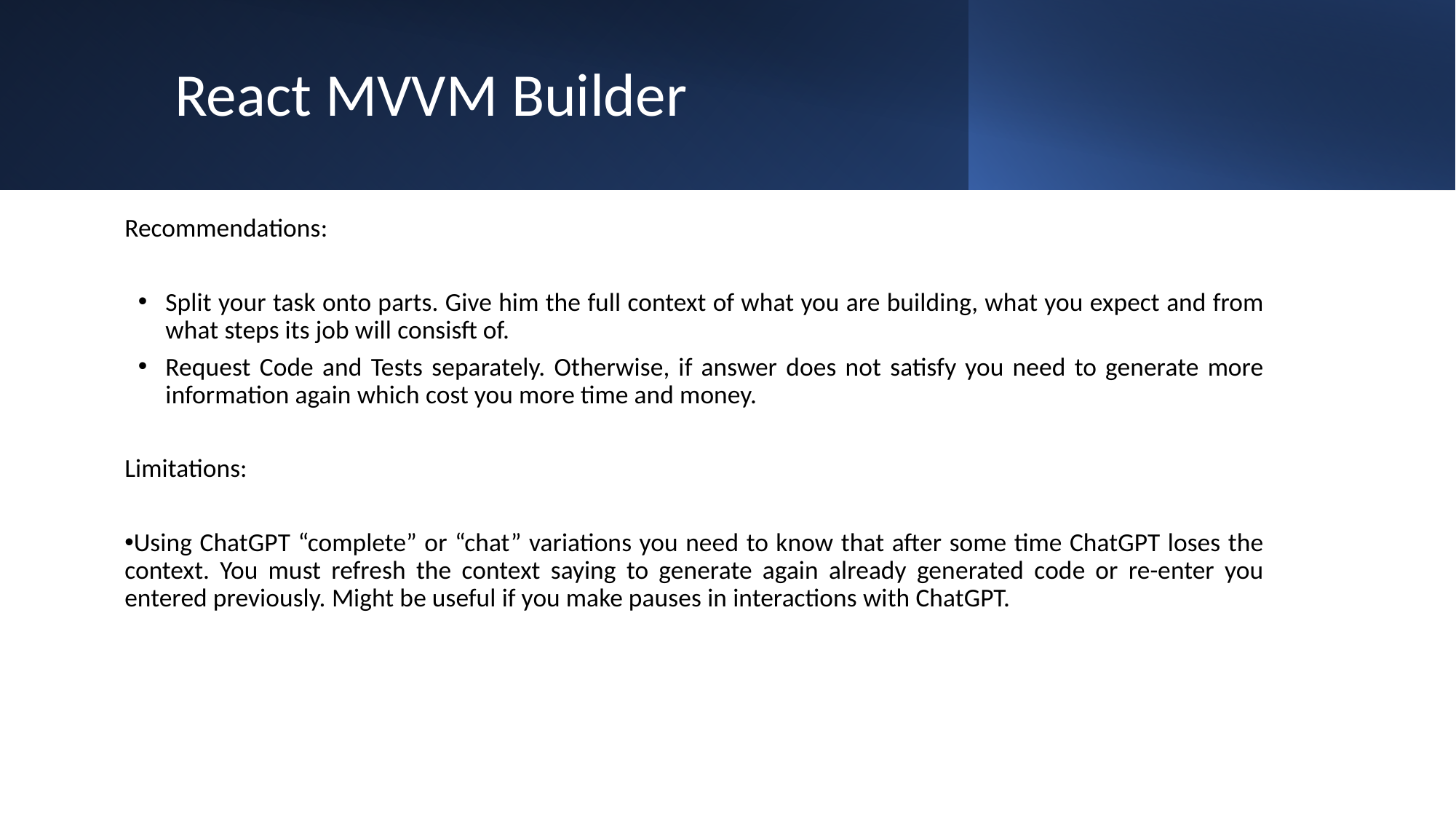

# React MVVM Builder
Recommendations:

Split your task onto parts. Give him the full context of what you are building, what you expect and from what steps its job will consisft of.
Request Code and Tests separately. Otherwise, if answer does not satisfy you need to generate more information again which cost you more time and money.

Limitations:

Using ChatGPT “complete” or “chat” variations you need to know that after some time ChatGPT loses the context. You must refresh the context saying to generate again already generated code or re-enter you entered previously. Might be useful if you make pauses in interactions with ChatGPT.